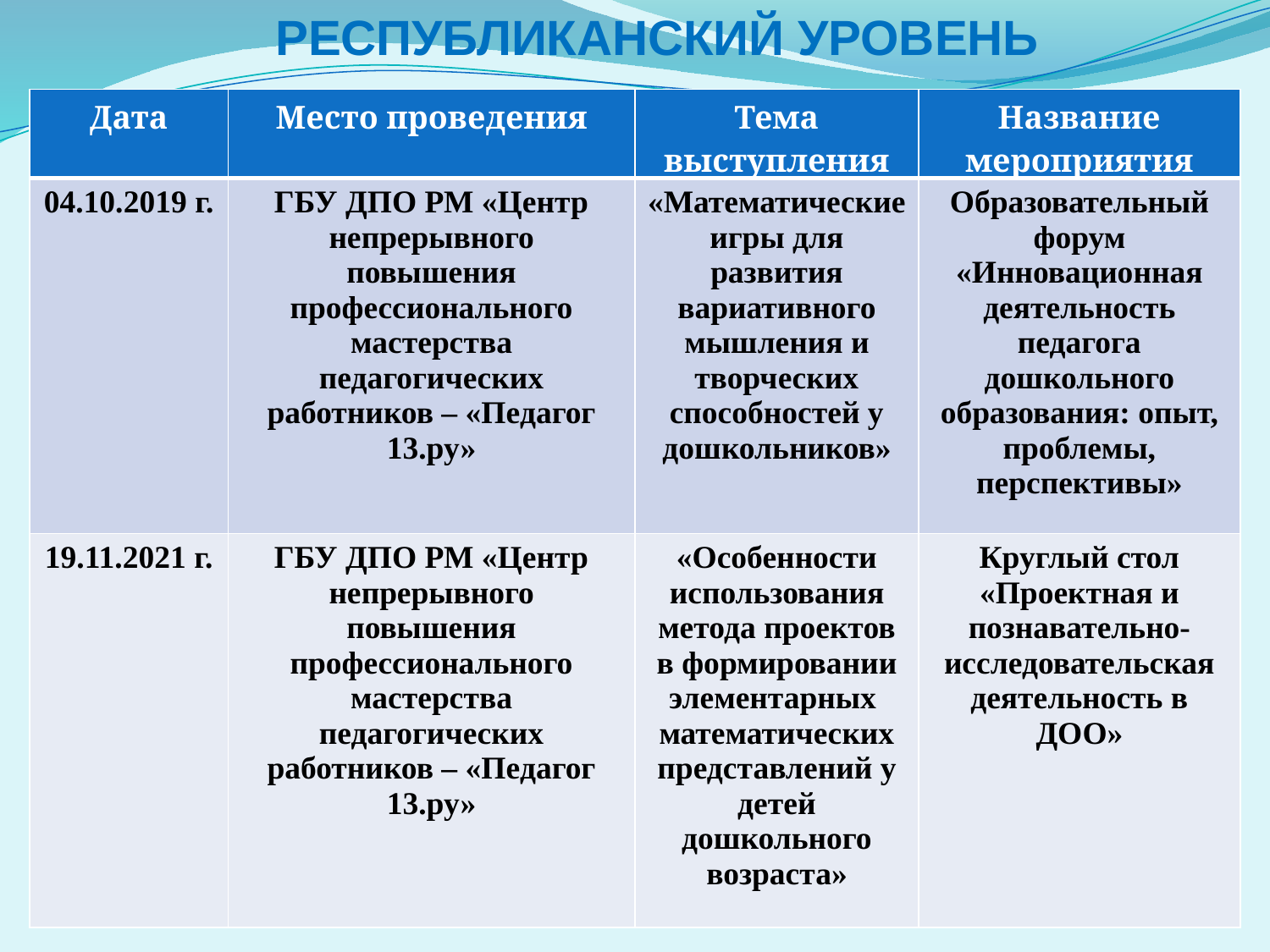

Республиканский уровень
| Дата | Место проведения | Тема выступления | Название мероприятия |
| --- | --- | --- | --- |
| 04.10.2019 г. | ГБУ ДПО РМ «Центр непрерывного повышения профессионального мастерства педагогических работников – «Педагог 13.ру» | «Математические игры для развития вариативного мышления и творческих способностей у дошкольников» | Образовательный форум «Инновационная деятельность педагога дошкольного образования: опыт, проблемы, перспективы» |
| 19.11.2021 г. | ГБУ ДПО РМ «Центр непрерывного повышения профессионального мастерства педагогических работников – «Педагог 13.ру» | «Особенности использования метода проектов в формировании элементарных математических представлений у детей дошкольного возраста» | Круглый стол «Проектная и познавательно-исследовательская деятельность в ДОО» |